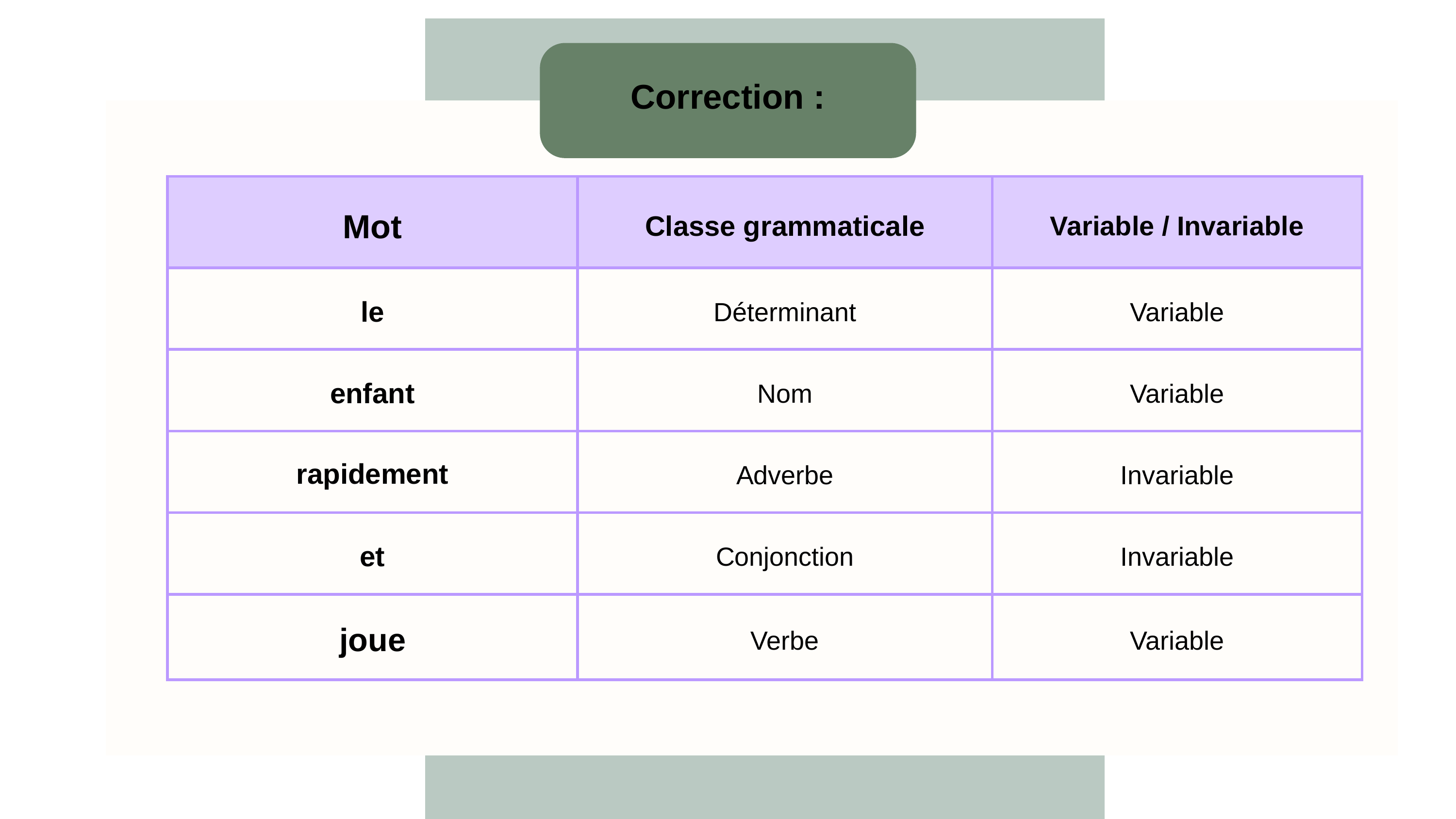

Correction :

| Mot | Classe grammaticale | Variable / Invariable |
| --- | --- | --- |
| le | Déterminant | Variable |
| enfant | Nom | Variable |
| rapidement | Adverbe | Invariable |
| et | Conjonction | Invariable |
| joue | Verbe | Variable |